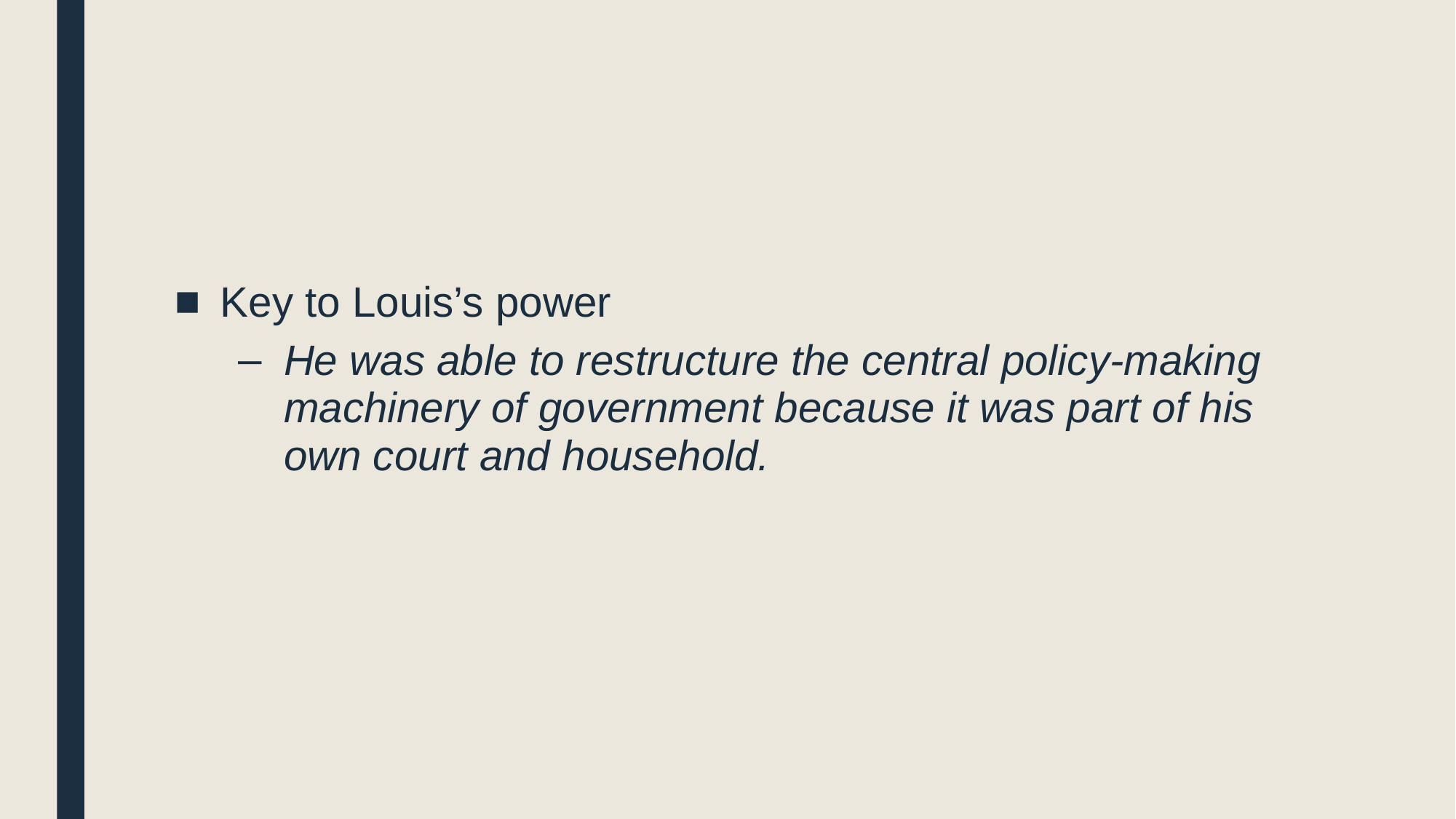

#
Key to Louis’s power
He was able to restructure the central policy-making machinery of government because it was part of his own court and household.